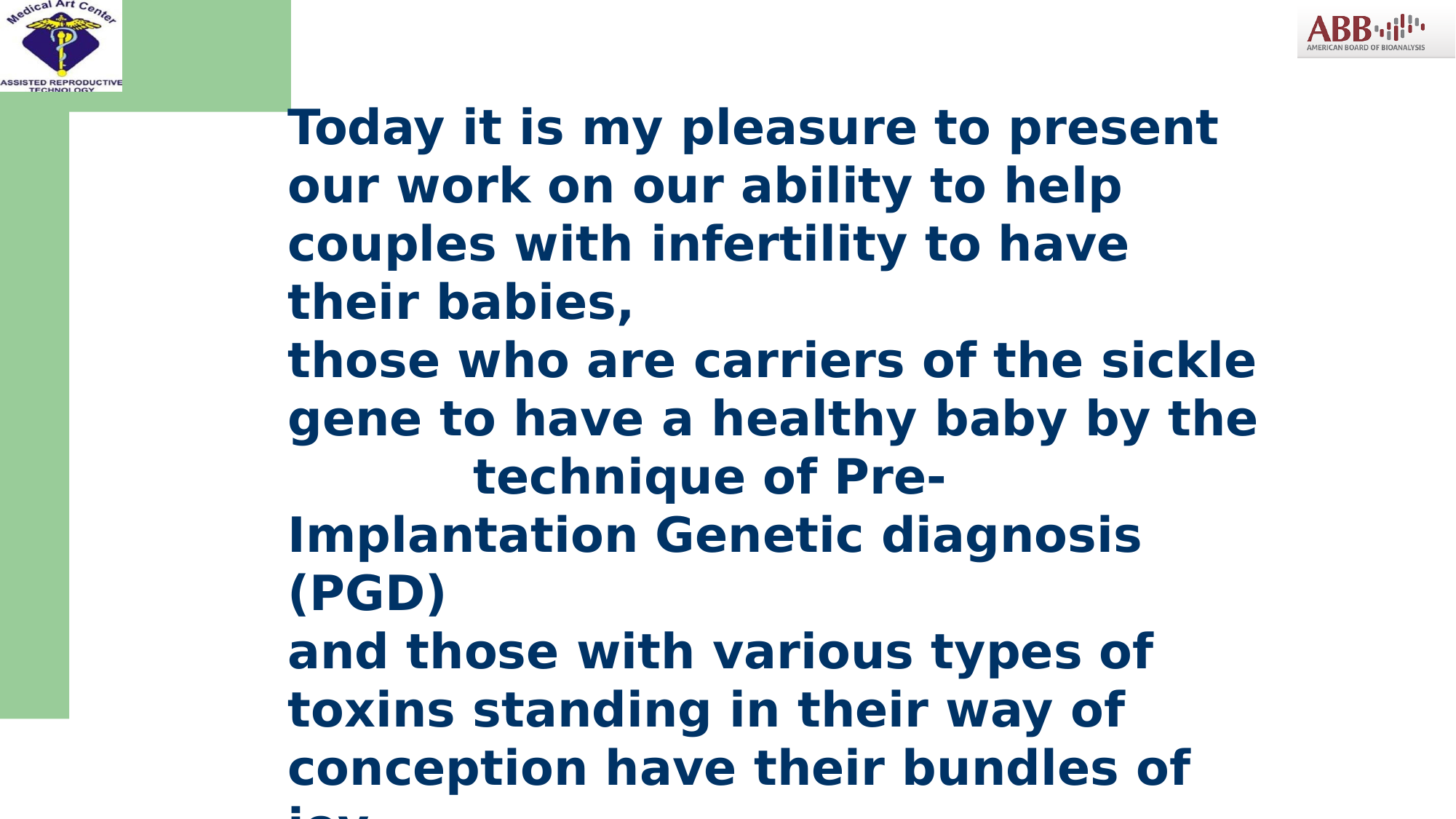

Today it is my pleasure to present our work on our ability to help
couples with infertility to have their babies,
those who are carriers of the sickle gene to have a healthy baby by the            technique of Pre-Implantation Genetic diagnosis (PGD)
and those with various types of toxins standing in their way of conception have their bundles of joy.